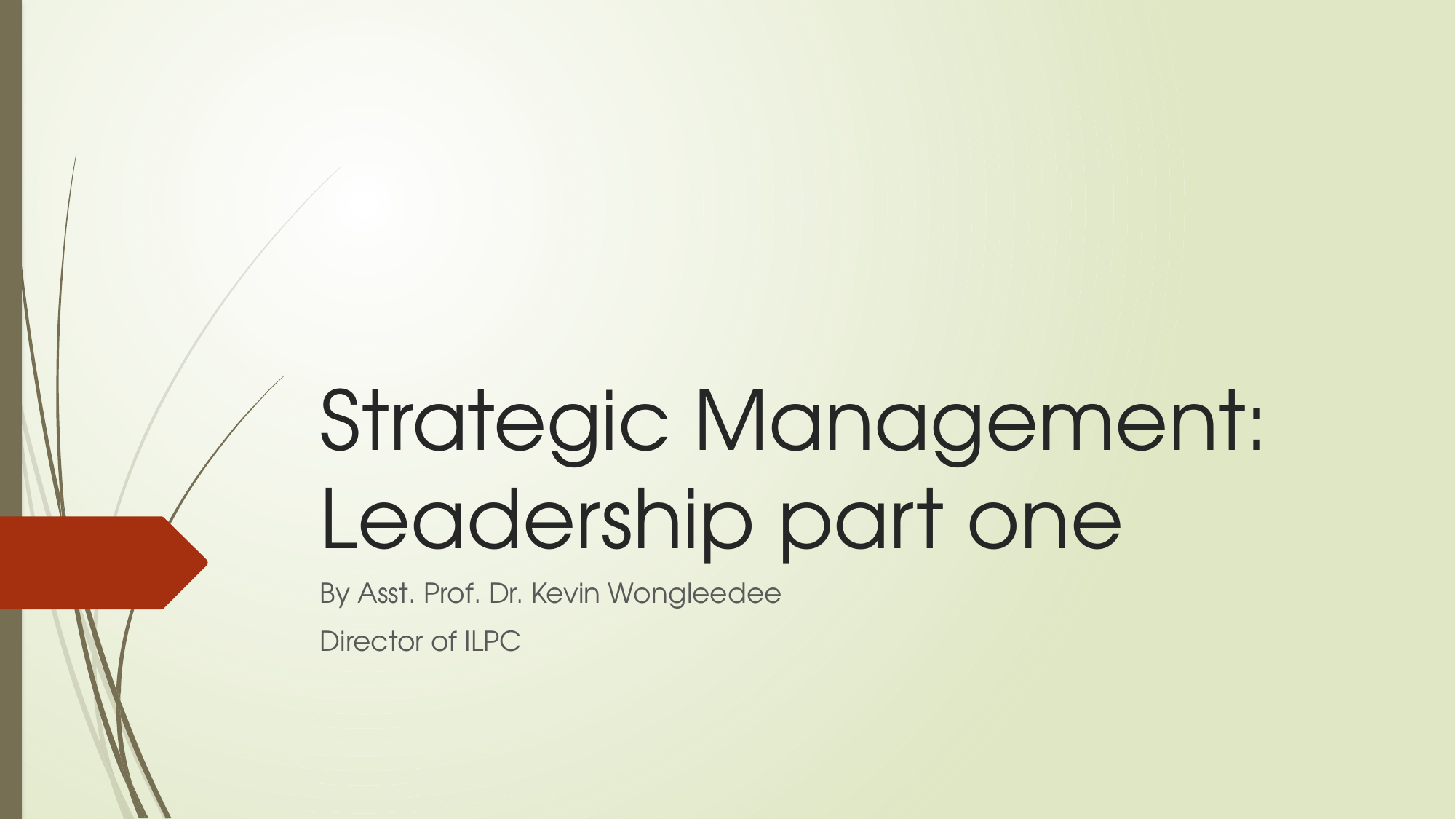

# Strategic Management: Leadership part one
By Asst. Prof. Dr. Kevin Wongleedee
Director of ILPC